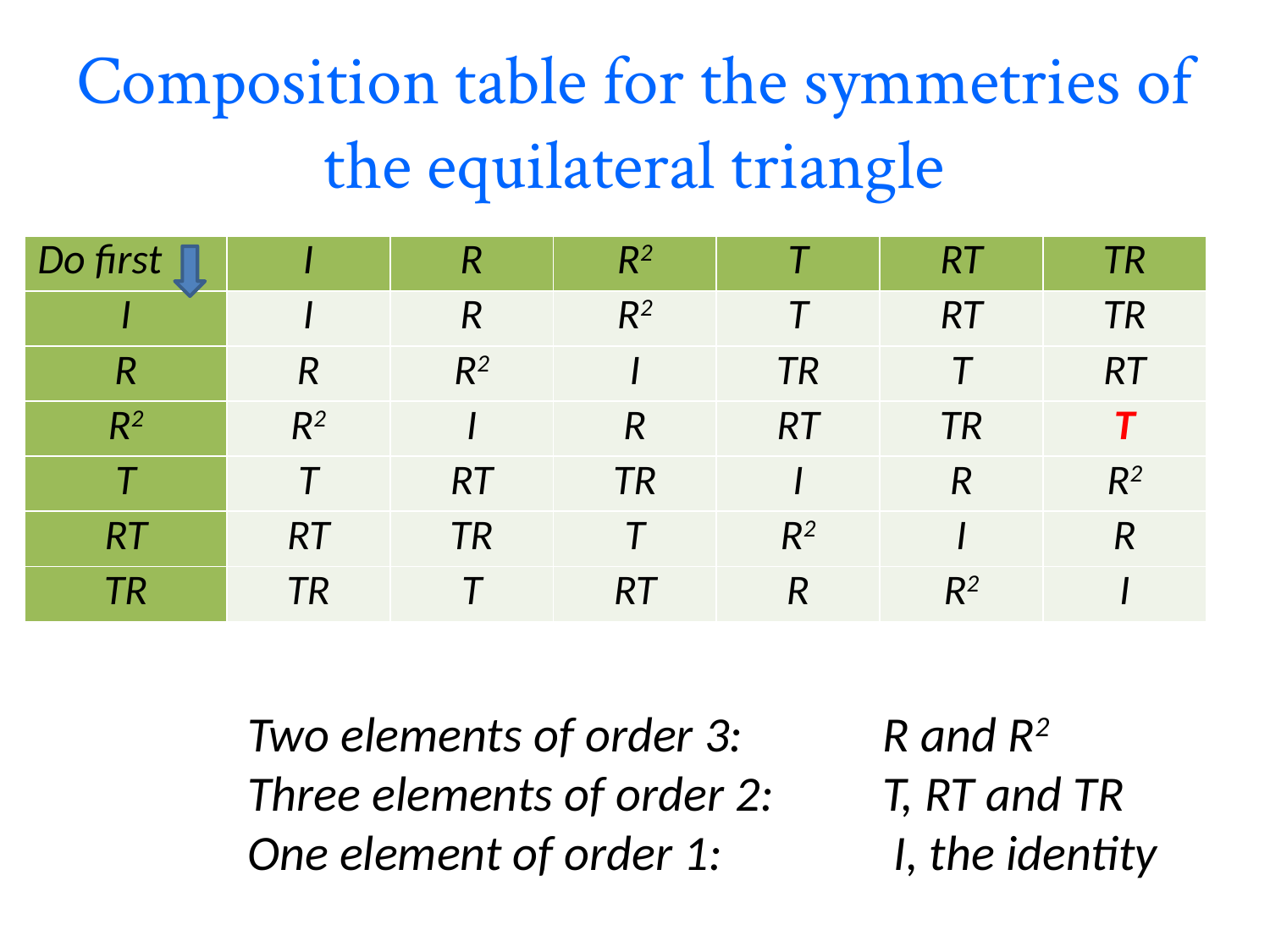

# Composition table for the symmetries of the equilateral triangle
| Do first | I | R | R2 | T | RT | TR |
| --- | --- | --- | --- | --- | --- | --- |
| I | I | R | R2 | T | RT | TR |
| R | R | R2 | I | TR | T | RT |
| R2 | R2 | I | R | RT | TR | T |
| T | T | RT | TR | I | R | R2 |
| RT | RT | TR | T | R2 | I | R |
| TR | TR | T | RT | R | R2 | I |

Two elements of order 3: 		R and R2
Three elements of order 2: 	T, RT and TR
One element of order 1:		 I, the identity